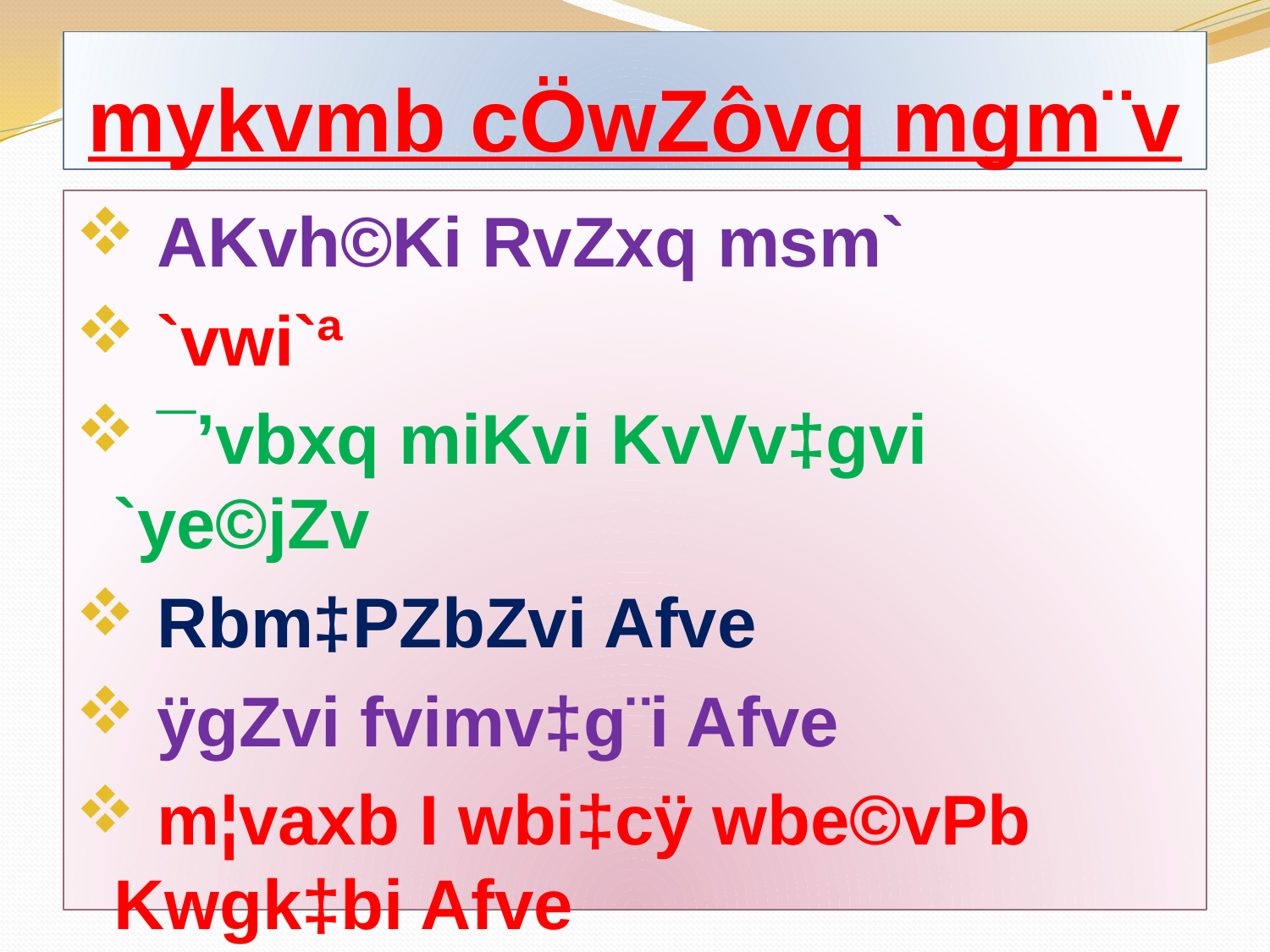

# mykvmb cÖwZôvq mgm¨v
 AKvh©Ki RvZxq msm`
 `vwi`ª
 ¯’vbxq miKvi KvVv‡gvi `ye©jZv
 Rbm‡PZbZvi Afve
 ÿgZvi fvimv‡g¨i Afve
 m¦vaxb I wbi‡cÿ wbe©vPb Kwgk‡bi Afve
 Rb AskMÖn‡bi Afve